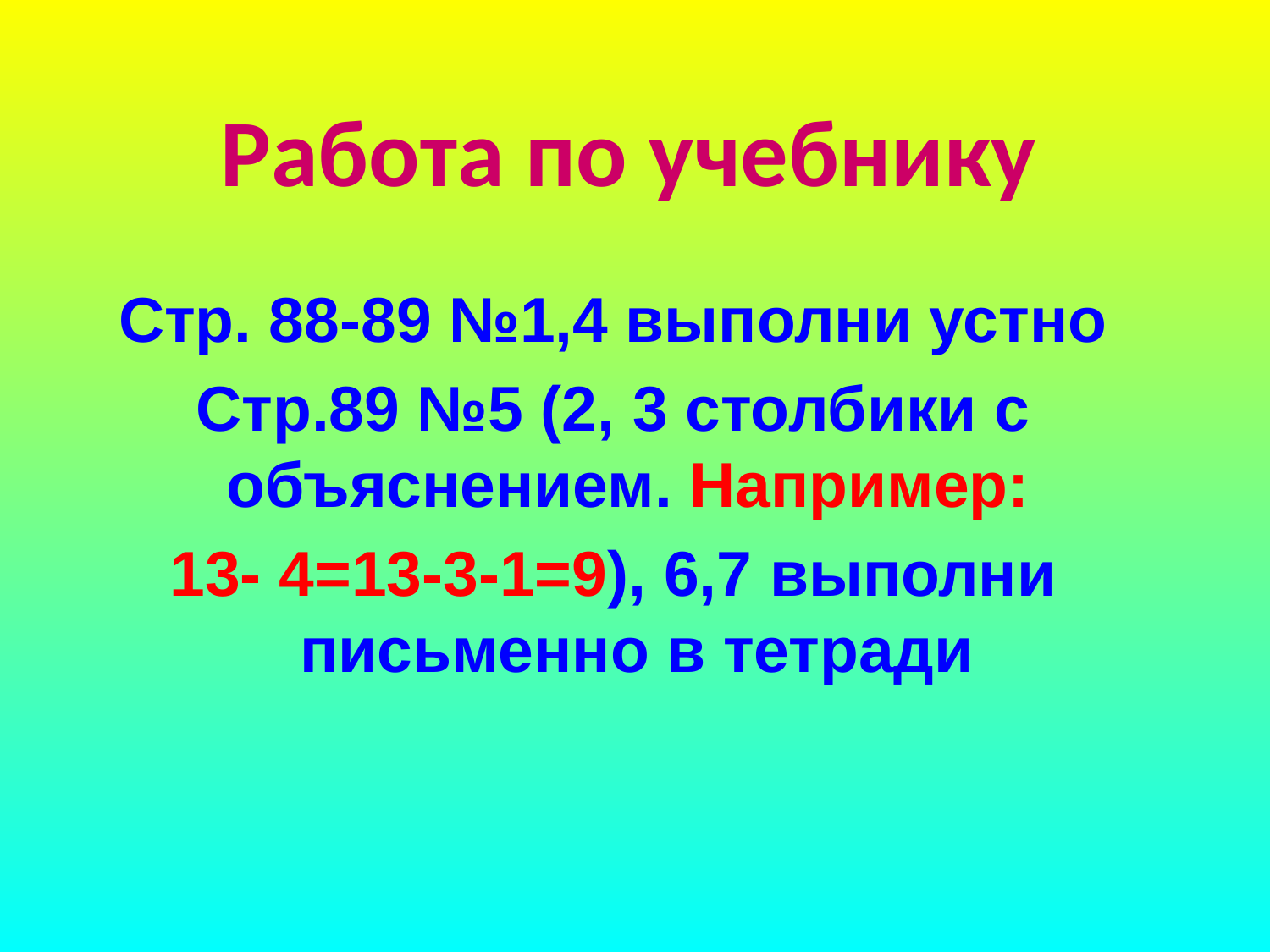

# Работа по учебнику
Стр. 88-89 №1,4 выполни устно
Стр.89 №5 (2, 3 столбики с объяснением. Например:
13- 4=13-3-1=9), 6,7 выполни письменно в тетради